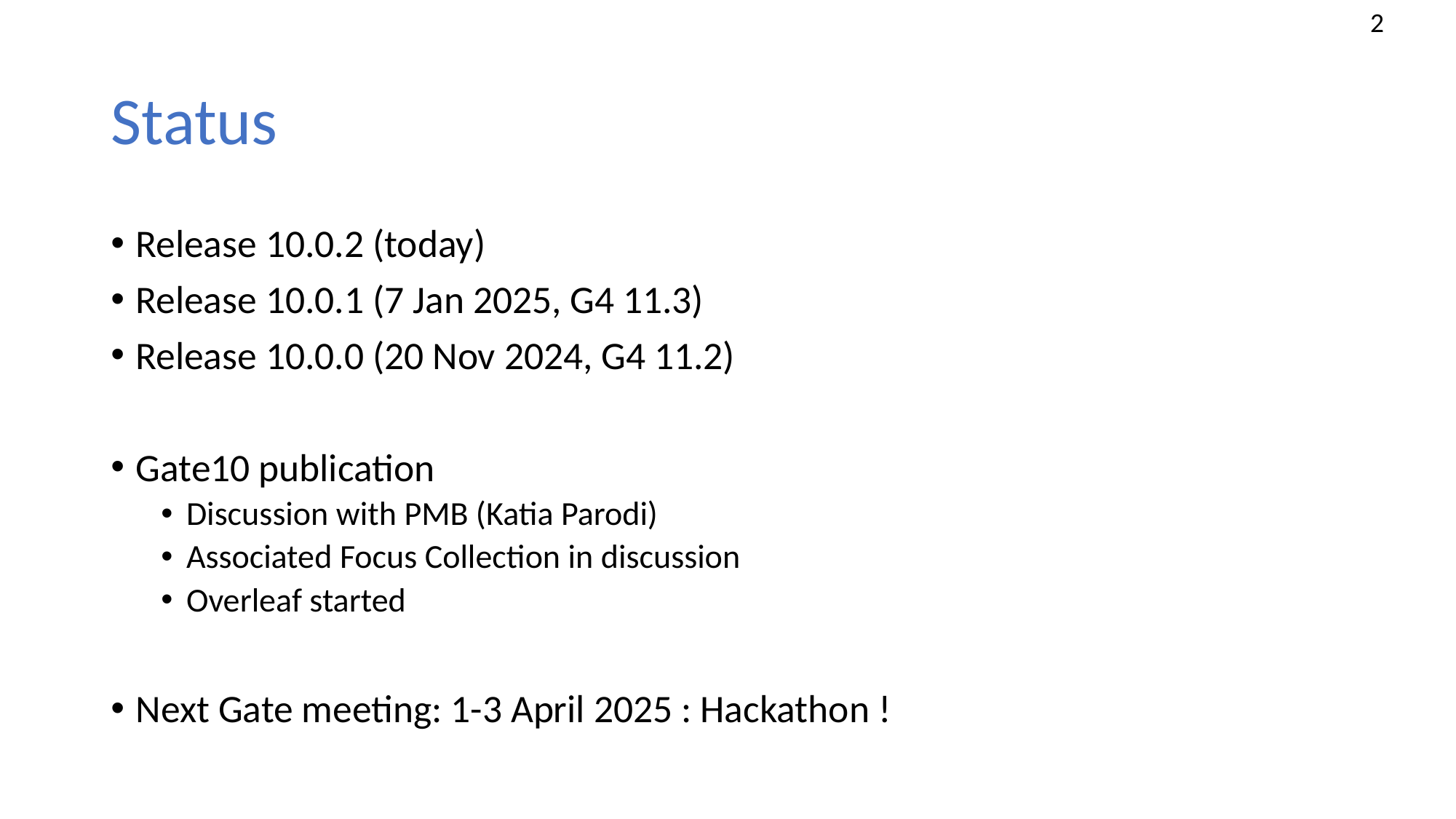

# Status
Release 10.0.2 (today)
Release 10.0.1 (7 Jan 2025, G4 11.3)
Release 10.0.0 (20 Nov 2024, G4 11.2)

Gate10 publication
Discussion with PMB (Katia Parodi)
Associated Focus Collection in discussion
Overleaf started

Next Gate meeting: 1-3 April 2025 : Hackathon !